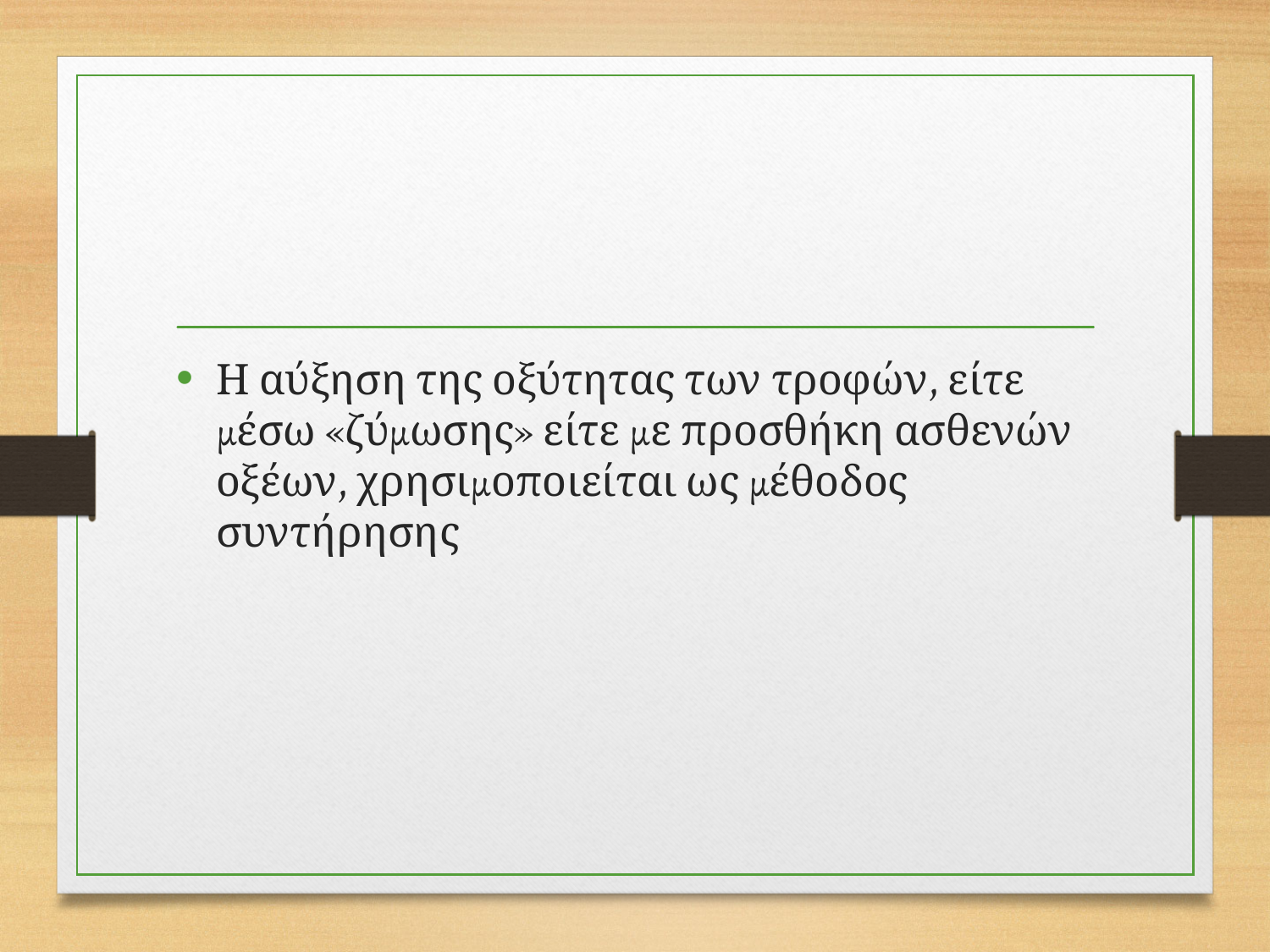

#
Η αύξηση της οξύτητας των τροφών, είτε μέσω «ζύμωσης» είτε με προσθήκη ασθενών οξέων, χρησιμοποιείται ως μέθοδος συντήρησης